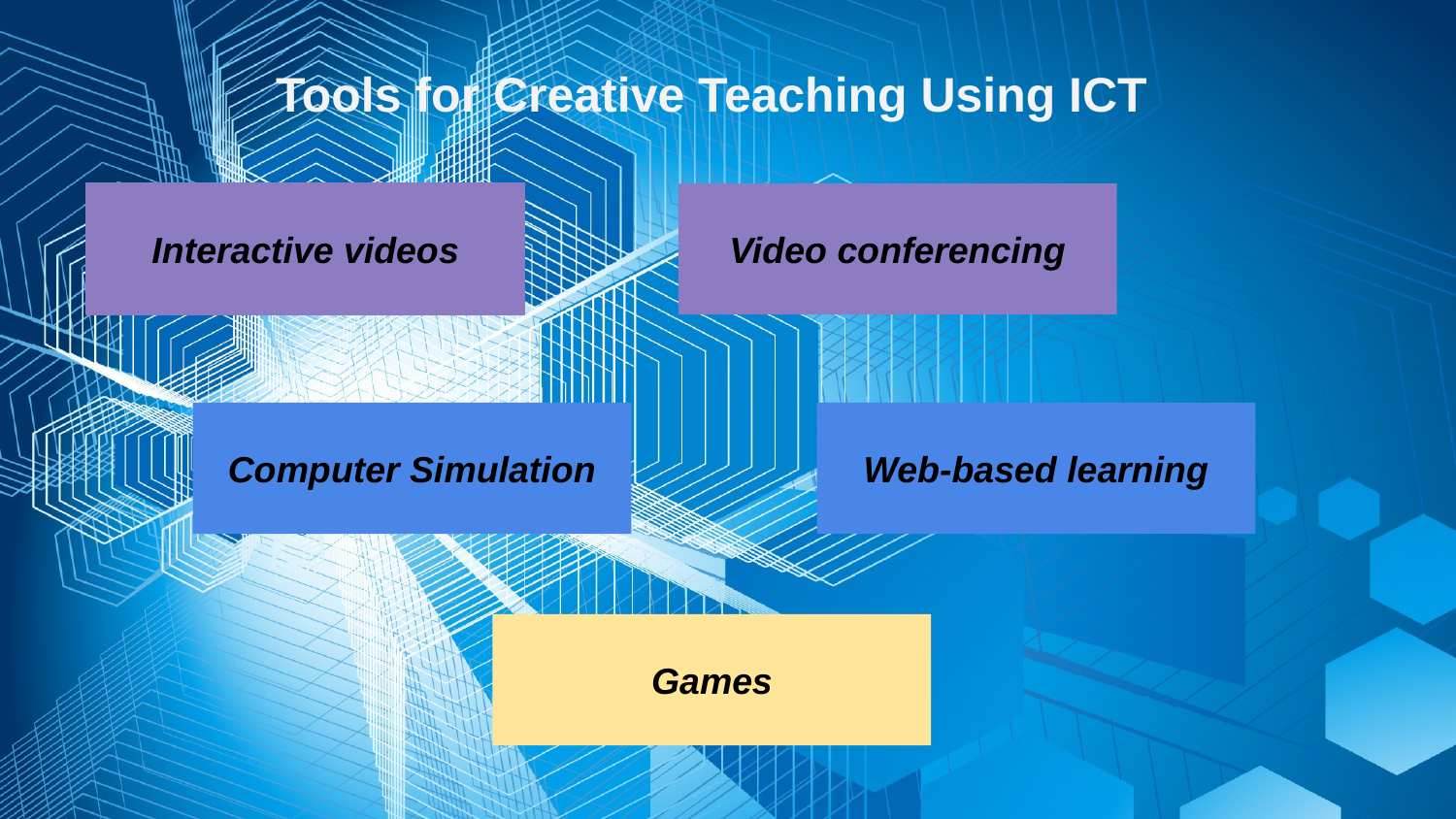

Tools for Creative Teaching Using ICT
Interactive videos
Video conferencing
Computer Simulation
Web-based learning
Games